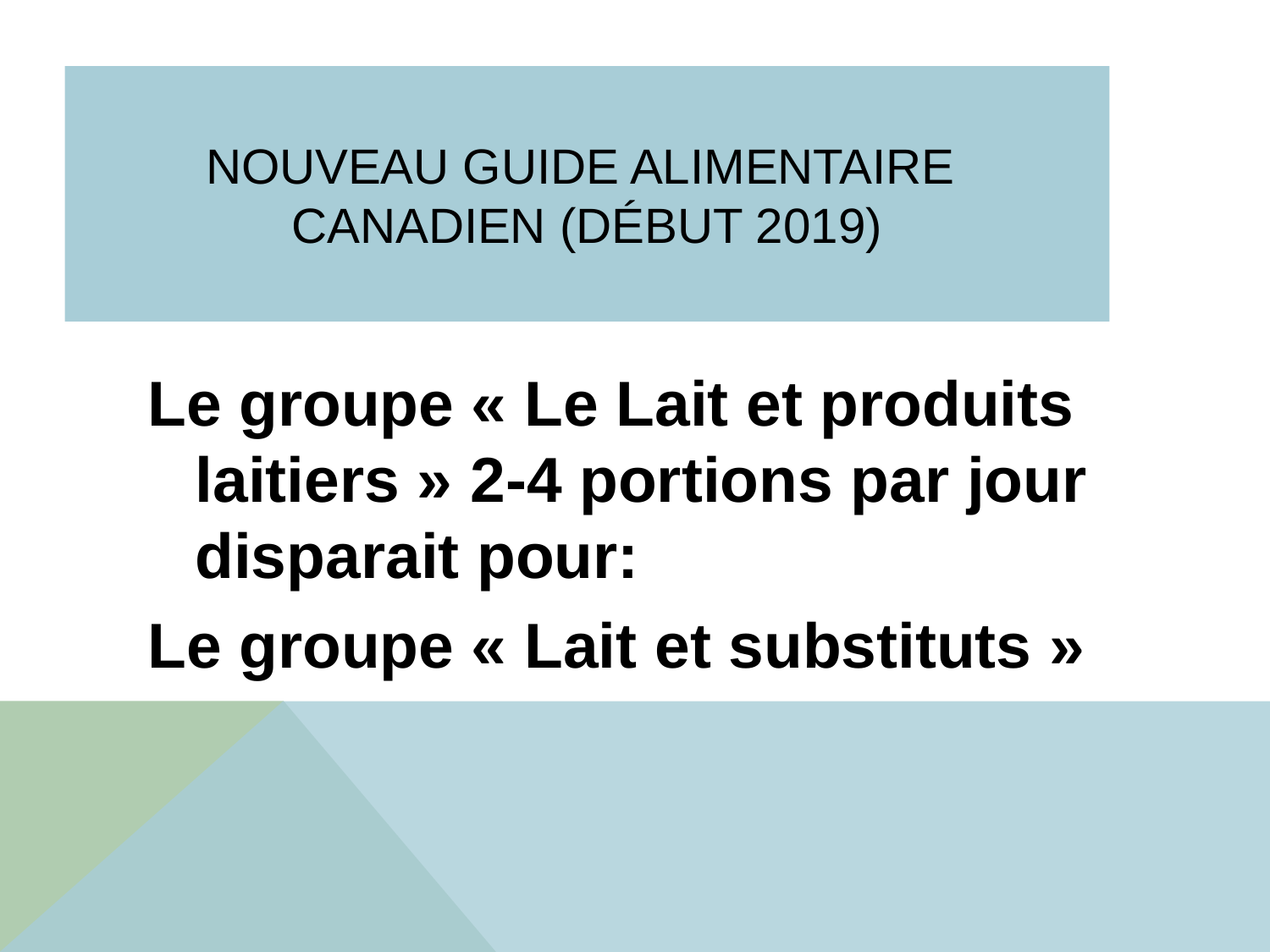

# Nouveau guide alimentaire Canadien (Début 2019)
Le groupe « Le Lait et produits laitiers » 2-4 portions par jour disparait pour:
Le groupe « Lait et substituts »